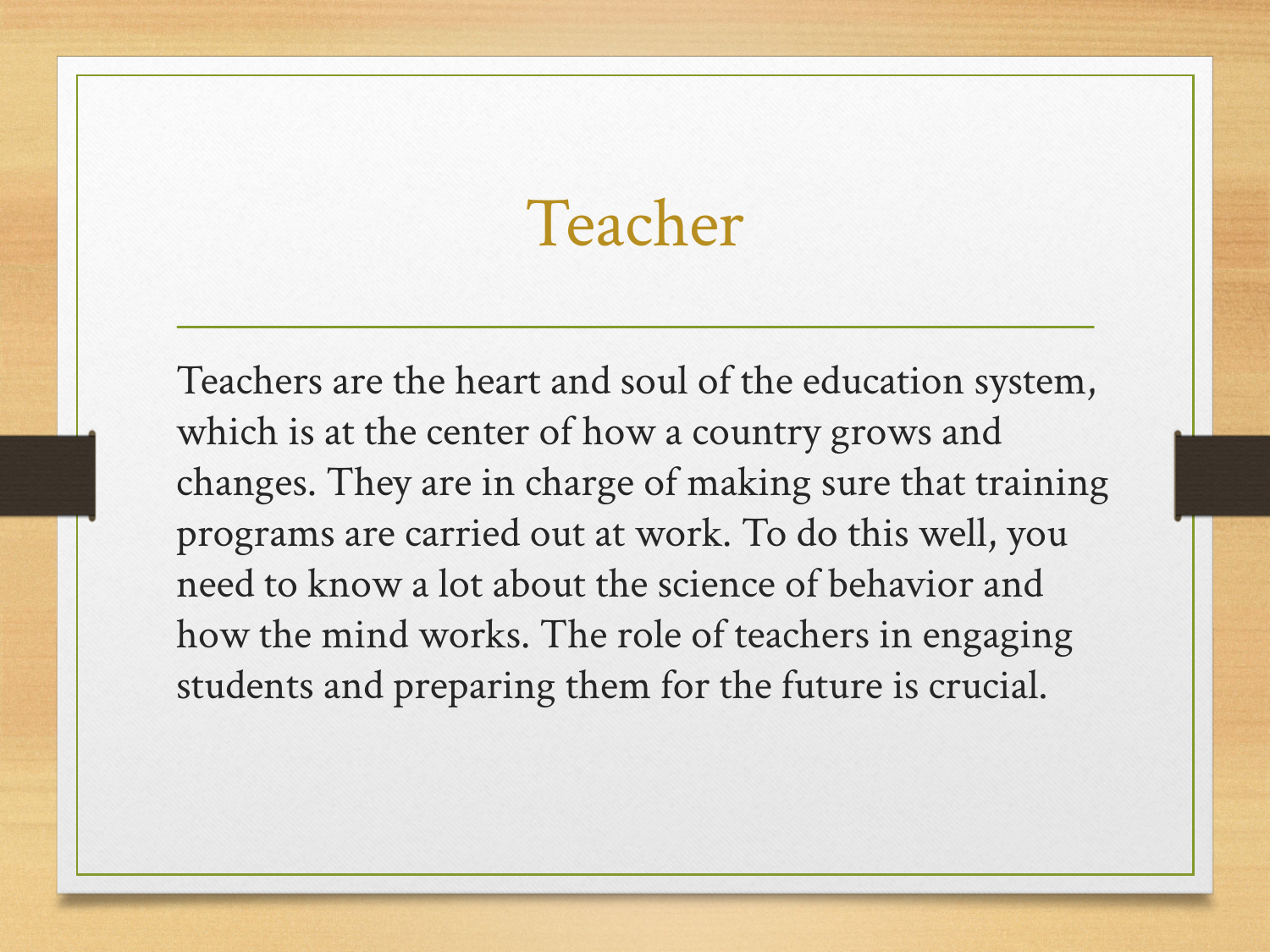

# Teacher
Teachers are the heart and soul of the education system, which is at the center of how a country grows and changes. They are in charge of making sure that training programs are carried out at work. To do this well, you need to know a lot about the science of behavior and how the mind works. The role of teachers in engaging students and preparing them for the future is crucial.